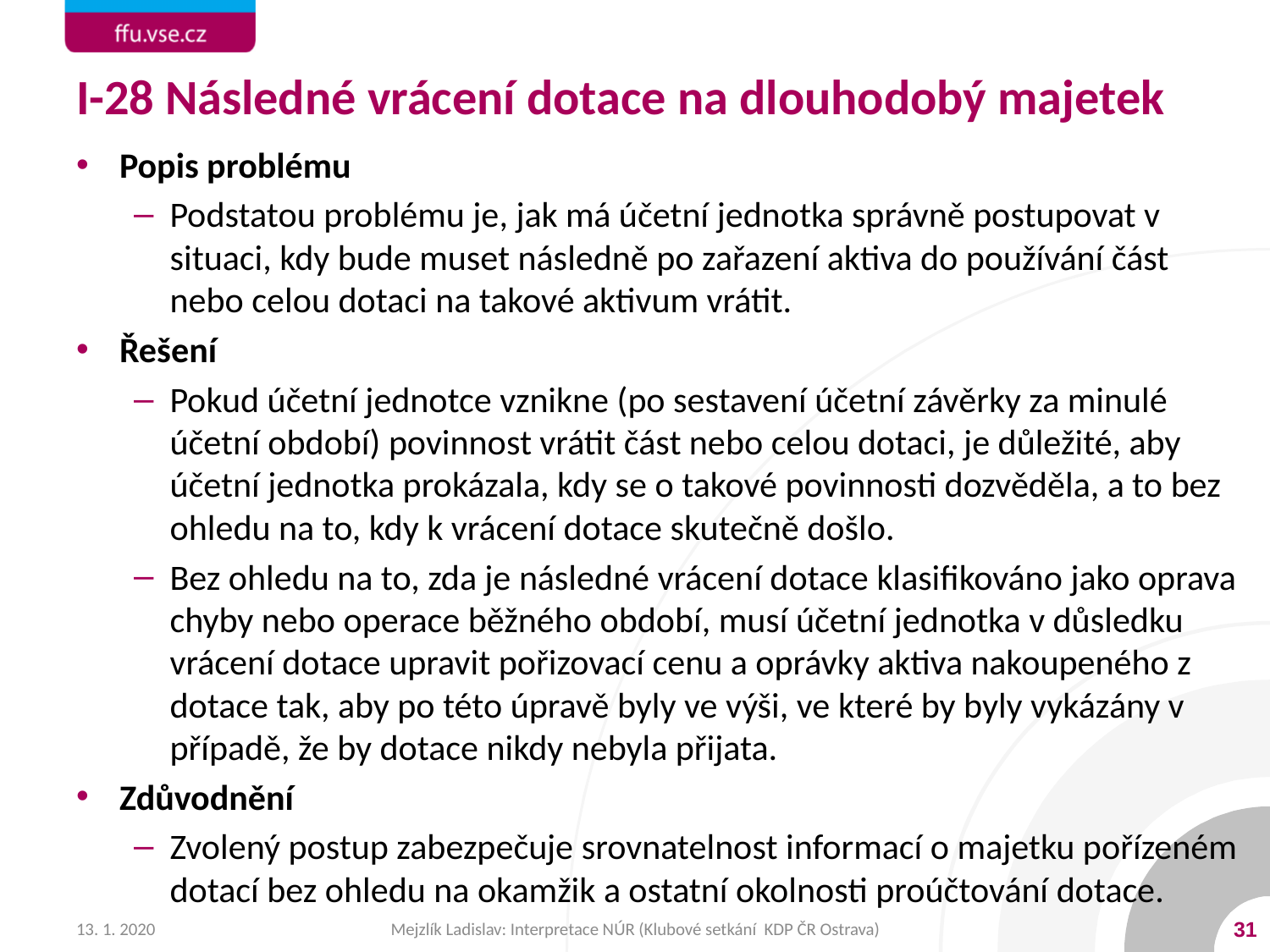

# I-28 Následné vrácení dotace na dlouhodobý majetek
Popis problému
Podstatou problému je, jak má účetní jednotka správně postupovat v situaci, kdy bude muset následně po zařazení aktiva do používání část nebo celou dotaci na takové aktivum vrátit.
Řešení
Pokud účetní jednotce vznikne (po sestavení účetní závěrky za minulé účetní období) povinnost vrátit část nebo celou dotaci, je důležité, aby účetní jednotka prokázala, kdy se o takové povinnosti dozvěděla, a to bez ohledu na to, kdy k vrácení dotace skutečně došlo.
Bez ohledu na to, zda je následné vrácení dotace klasifikováno jako oprava chyby nebo operace běžného období, musí účetní jednotka v důsledku vrácení dotace upravit pořizovací cenu a oprávky aktiva nakoupeného z dotace tak, aby po této úpravě byly ve výši, ve které by byly vykázány v případě, že by dotace nikdy nebyla přijata.
Zdůvodnění
Zvolený postup zabezpečuje srovnatelnost informací o majetku pořízeném dotací bez ohledu na okamžik a ostatní okolnosti proúčtování dotace.
13. 1. 2020
Mejzlík Ladislav: Interpretace NÚR (Klubové setkání  KDP ČR Ostrava)
31